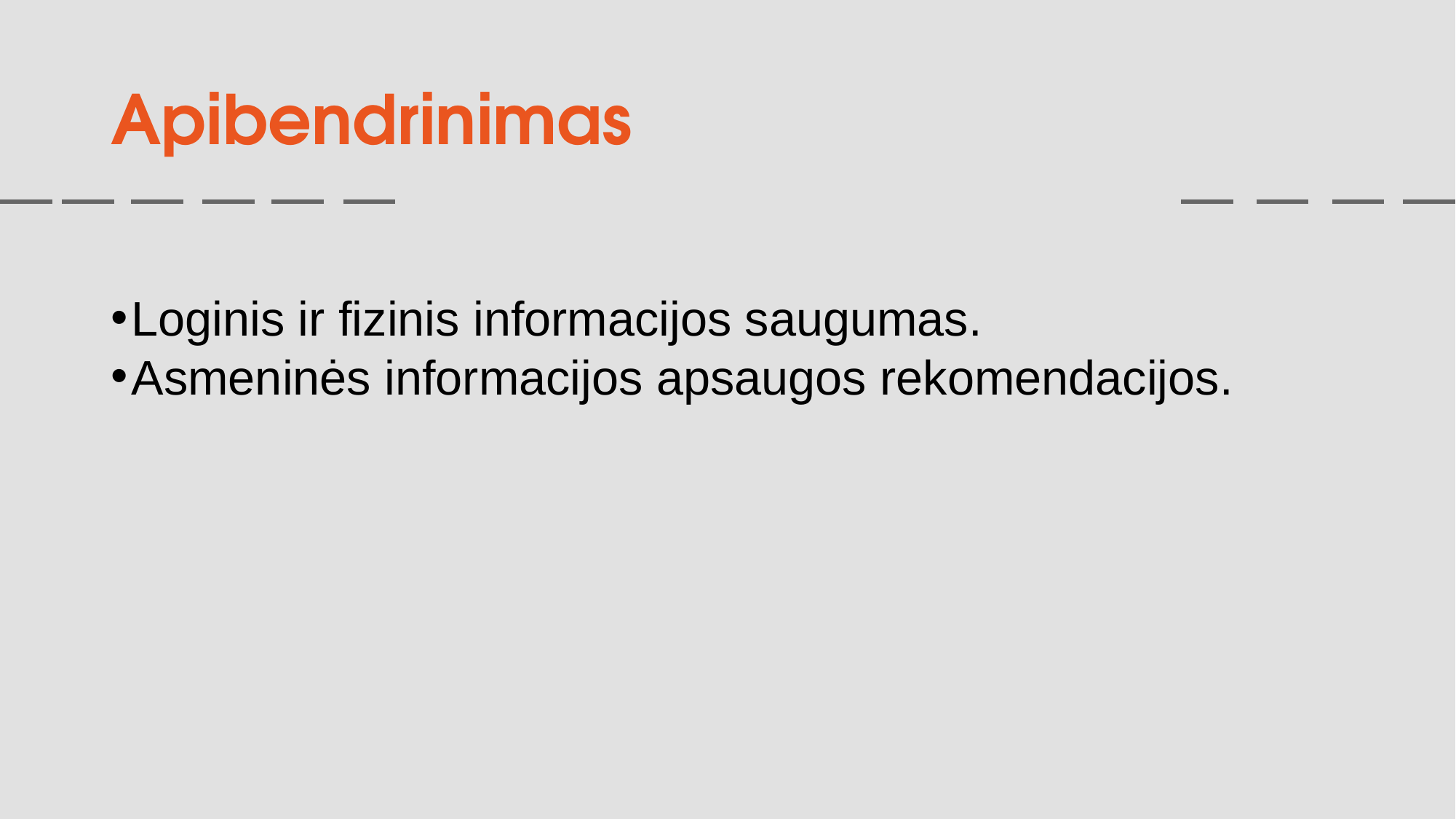

# Apibendrinimas
Loginis ir fizinis informacijos saugumas.
Asmeninės informacijos apsaugos rekomendacijos.